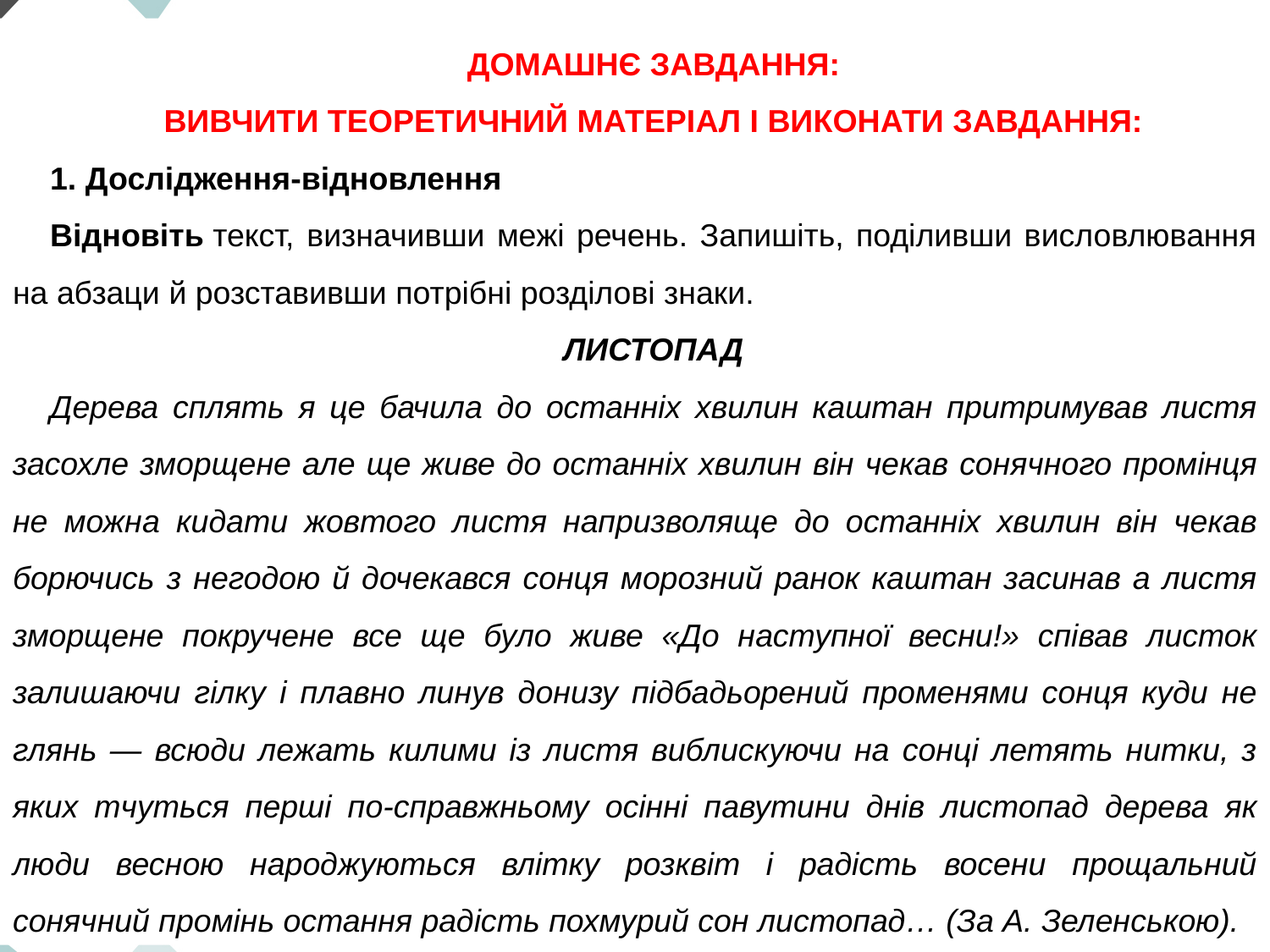

ДОМАШНЄ ЗАВДАННЯ:
ВИВЧИТИ ТЕОРЕТИЧНИЙ МАТЕРІАЛ І ВИКОНАТИ ЗАВДАННЯ:
1. Дослідження-відновлення
Відновіть текст, визначивши межі речень. Запишіть, поділивши висловлювання на абзаци й розставивши потрібні розділові знаки.
ЛИСТОПАД
Дерева сплять я це бачила до останніх хвилин каштан притримував листя засохле зморщене але ще живе до останніх хвилин він чекав сонячного промінця не можна кидати жовтого листя напризволяще до останніх хвилин він чекав борючись з негодою й дочекався сонця морозний ранок каштан засинав а листя зморщене покручене все ще було живе «До наступної весни!» співав листок залишаючи гілку і плавно линув донизу підбадьорений променями сонця куди не глянь — всюди лежать килими із листя виблискуючи на сонці летять нитки, з яких тчуться перші по-справжньому осінні павутини днів листопад дерева як люди весною народжуються влітку розквіт і радість восени прощальний сонячний промінь остання радість похмурий сон листопад… (За А. Зеленською).